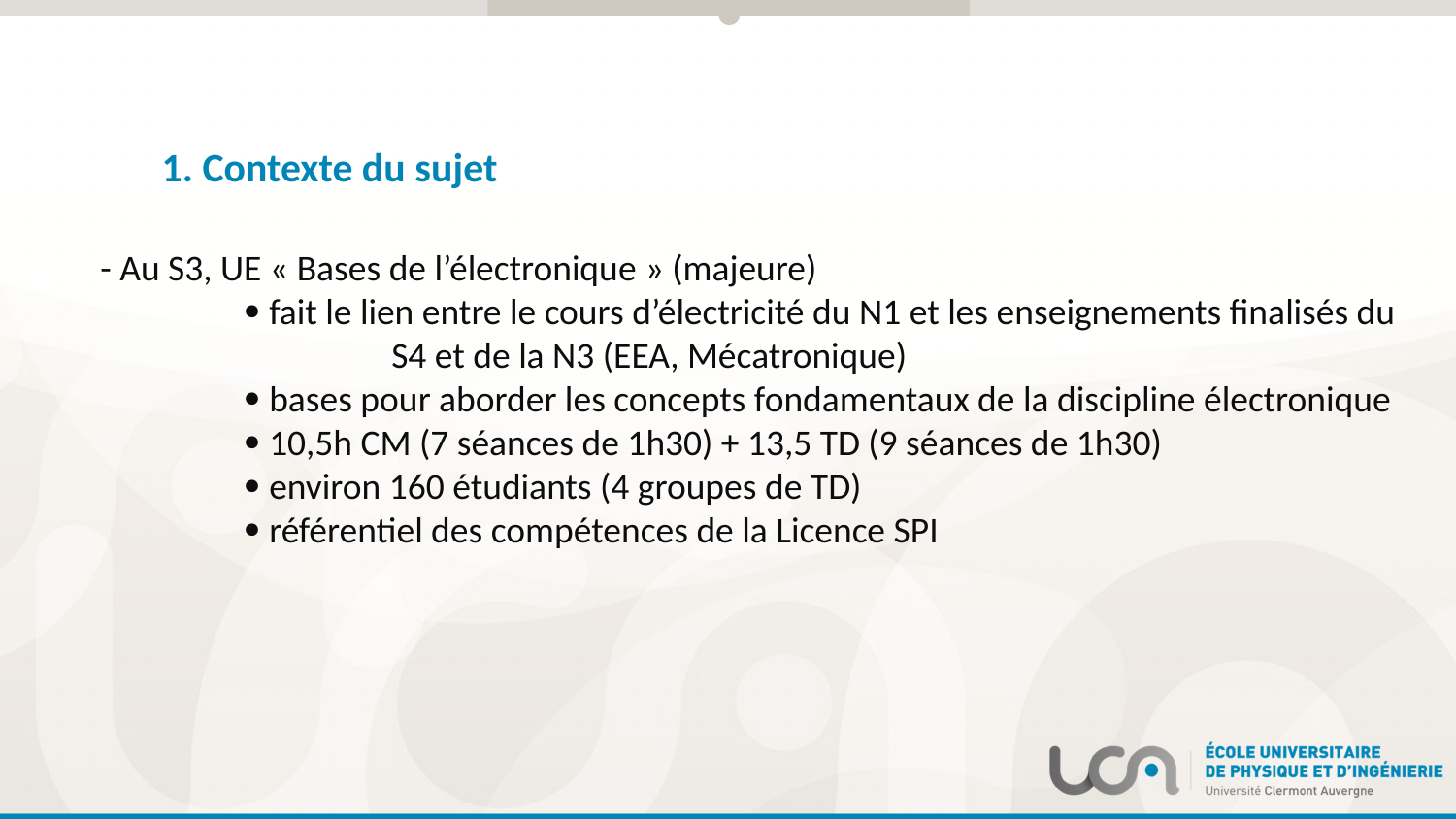

1. Contexte du sujet
- Au S3, UE « Bases de l’électronique » (majeure)
	• fait le lien entre le cours d’électricité du N1 et les enseignements finalisés du 		S4 et de la N3 (EEA, Mécatronique)
	• bases pour aborder les concepts fondamentaux de la discipline électronique
	• 10,5h CM (7 séances de 1h30) + 13,5 TD (9 séances de 1h30)
	• environ 160 étudiants (4 groupes de TD)
	• référentiel des compétences de la Licence SPI